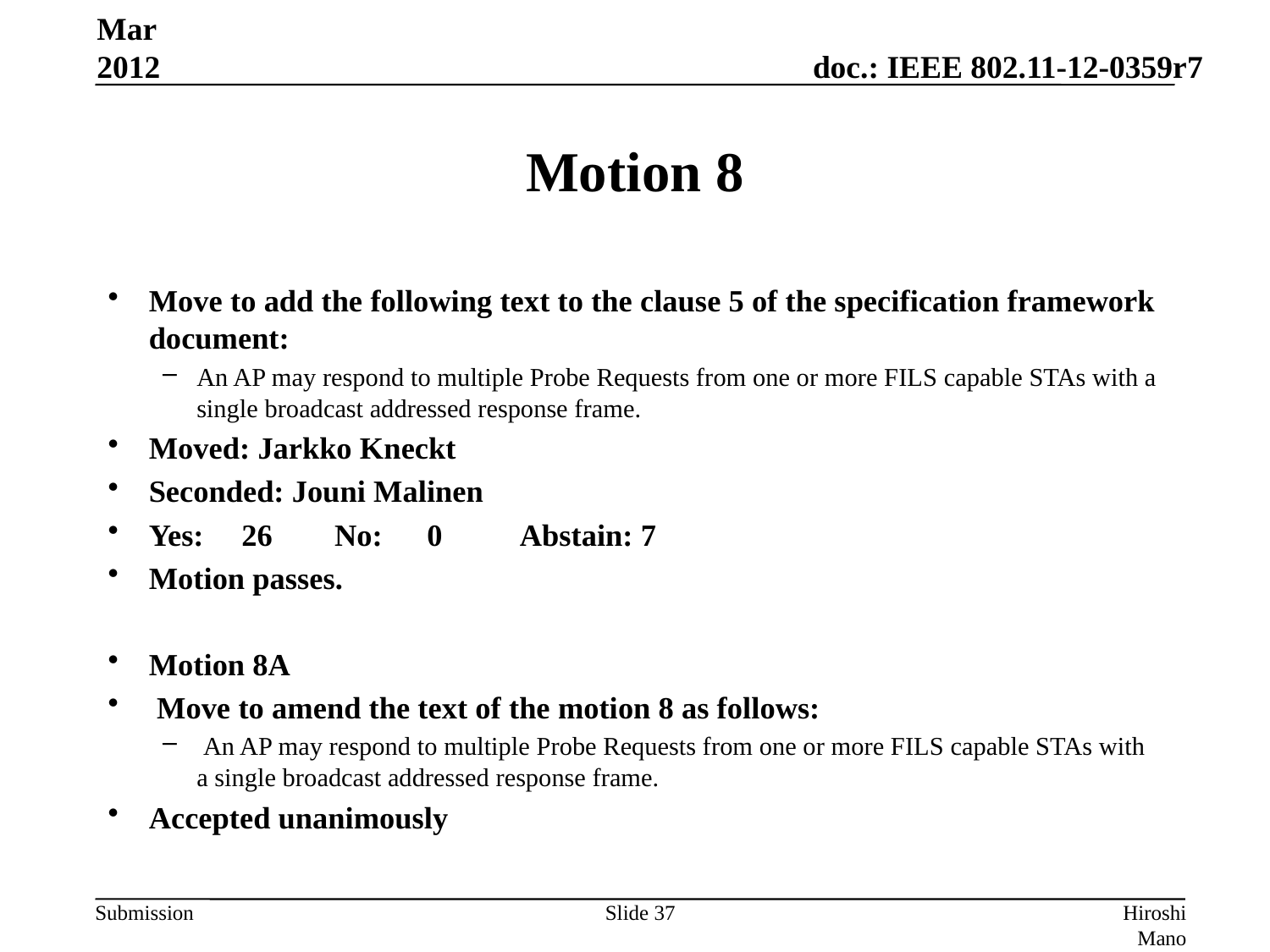

Mar 2012
# Motion 8
Move to add the following text to the clause 5 of the specification framework document:
An AP may respond to multiple Probe Requests from one or more FILS capable STAs with a single broadcast addressed response frame.
Moved: Jarkko Kneckt
Seconded: Jouni Malinen
Yes:		26	No:	0	Abstain: 7
Motion passes.

Motion 8A
 Move to amend the text of the motion 8 as follows:
 An AP may respond to multiple Probe Requests from one or more FILS capable STAs with a single broadcast addressed response frame.
Accepted unanimously

Slide 37
Hiroshi Mano (ATRD, Root, Lab)